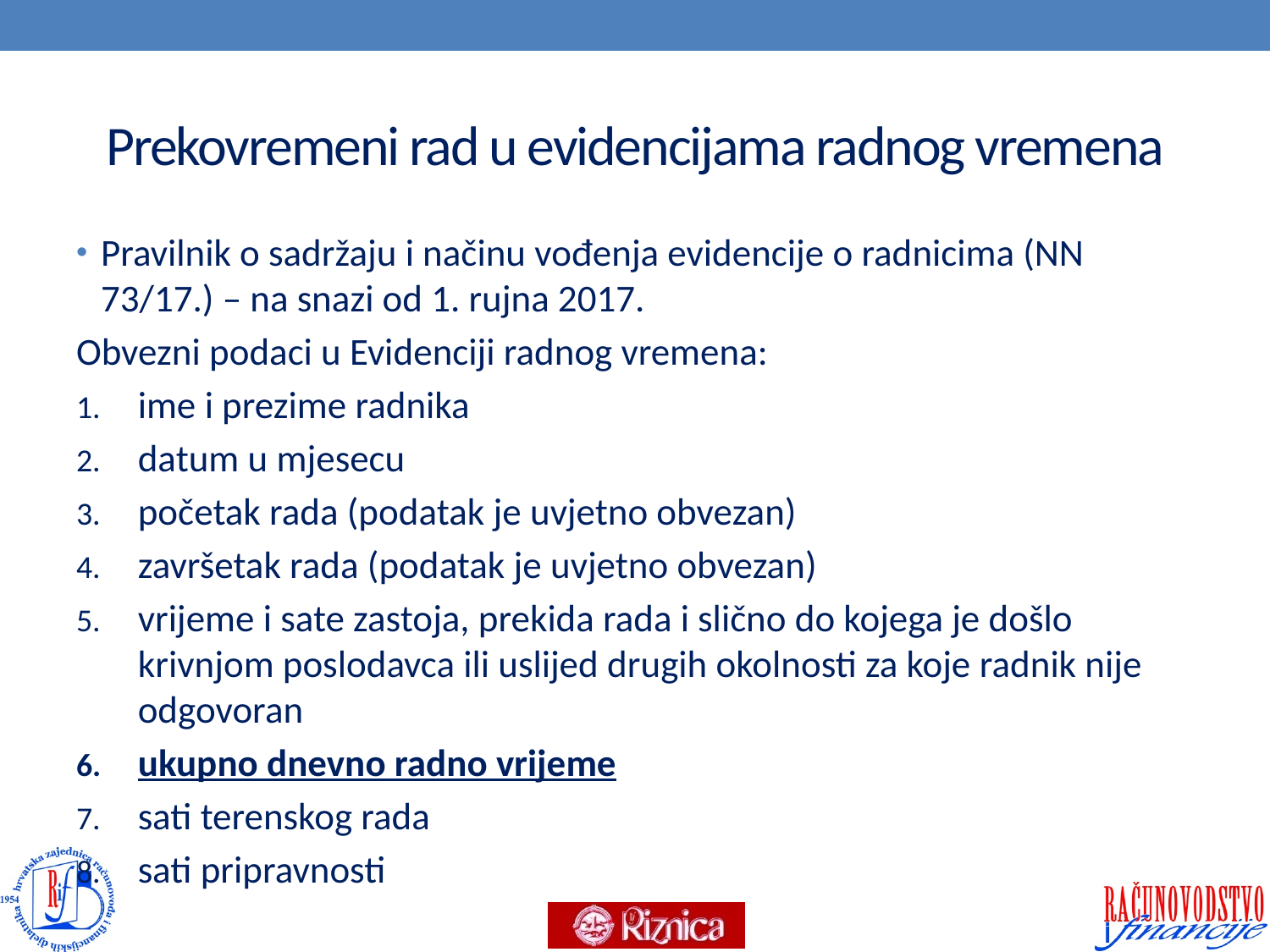

# Prekovremeni rad u evidencijama radnog vremena
Pravilnik o sadržaju i načinu vođenja evidencije o radnicima (NN 73/17.) – na snazi od 1. rujna 2017.
Obvezni podaci u Evidenciji radnog vremena:
ime i prezime radnika
datum u mjesecu
početak rada (podatak je uvjetno obvezan)
završetak rada (podatak je uvjetno obvezan)
vrijeme i sate zastoja, prekida rada i slično do kojega je došlo krivnjom poslodavca ili uslijed drugih okolnosti za koje radnik nije odgovoran
ukupno dnevno radno vrijeme
sati terenskog rada
sati pripravnosti